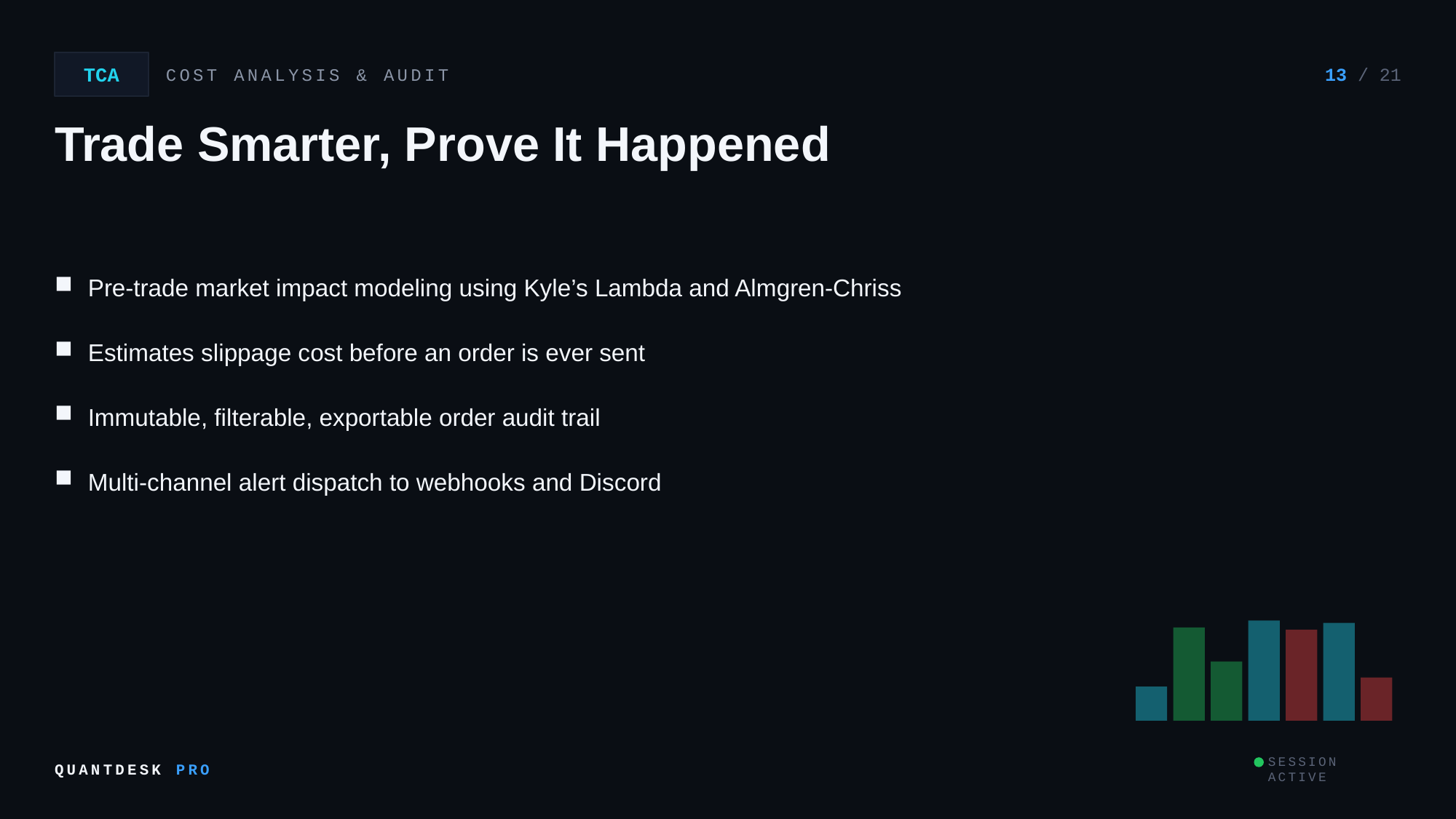

TCA
COST ANALYSIS & AUDIT
13 / 21
Trade Smarter, Prove It Happened
Pre-trade market impact modeling using Kyle’s Lambda and Almgren-Chriss
Estimates slippage cost before an order is ever sent
Immutable, filterable, exportable order audit trail
Multi-channel alert dispatch to webhooks and Discord

QUANTDESK PRO
SESSION ACTIVE